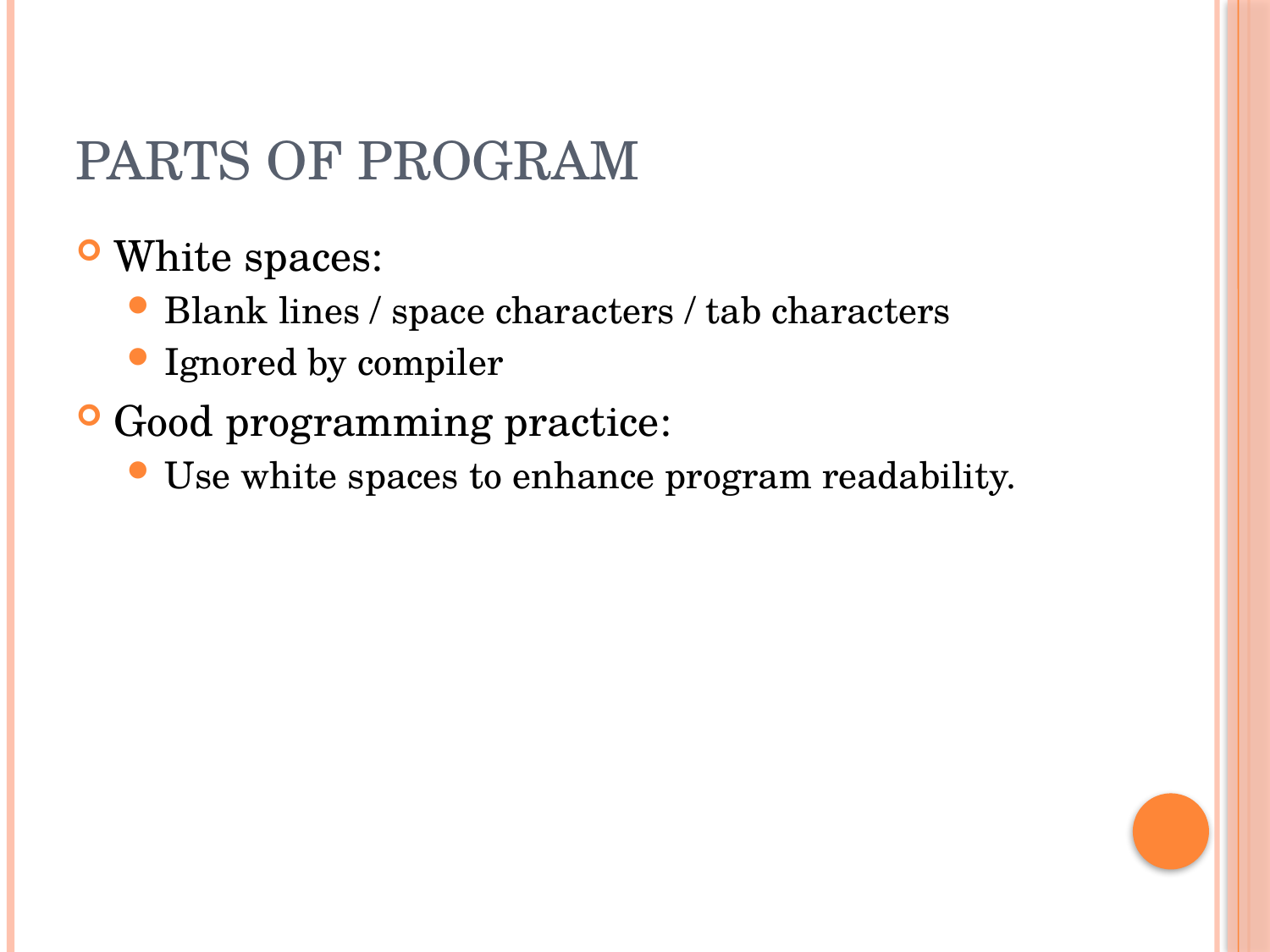

# Parts of Program
White spaces:
Blank lines / space characters / tab characters
Ignored by compiler
Good programming practice:
Use white spaces to enhance program readability.